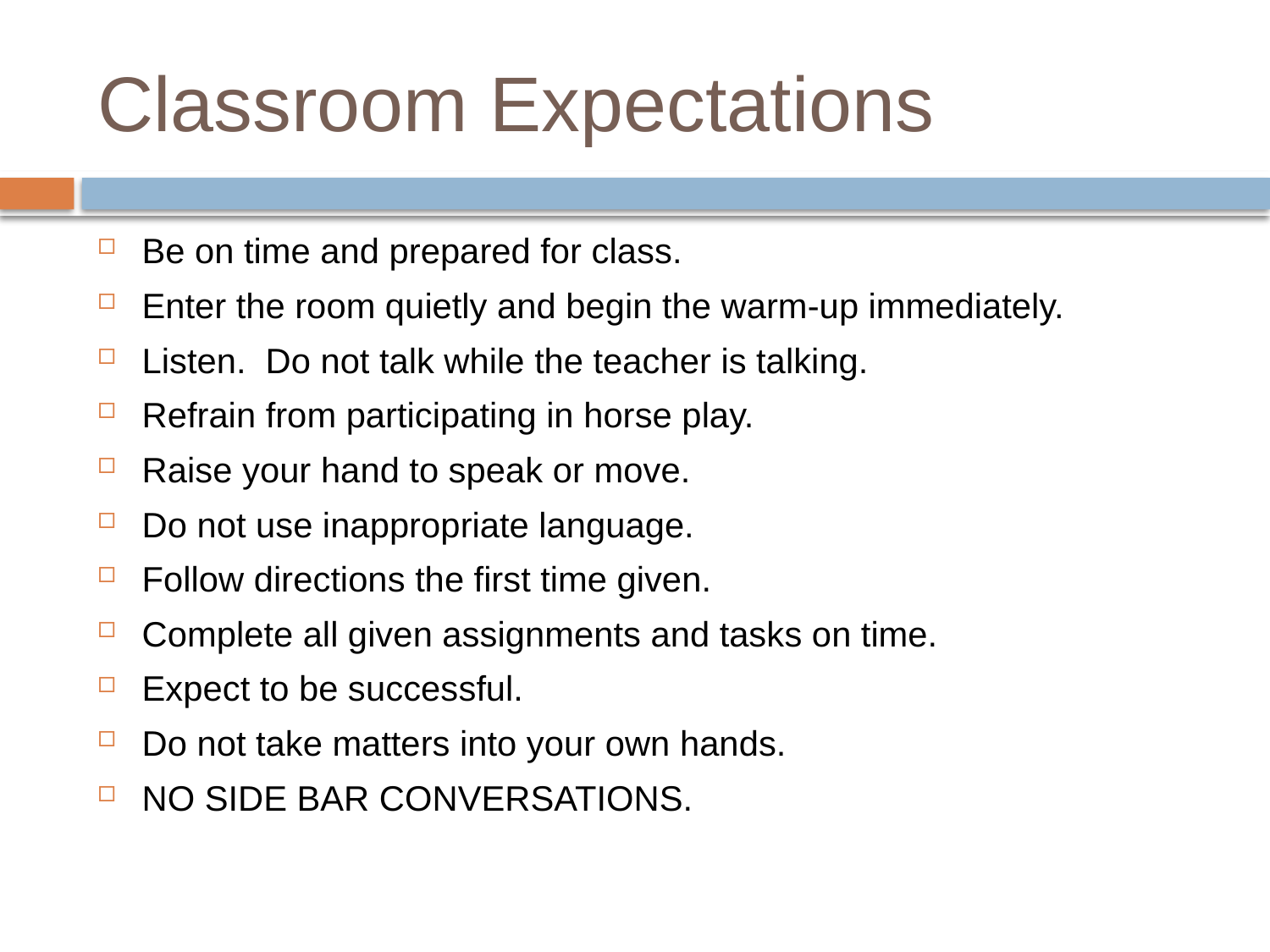

# Classroom Expectations
Be on time and prepared for class.
Enter the room quietly and begin the warm-up immediately.
Listen.  Do not talk while the teacher is talking.
Refrain from participating in horse play.
Raise your hand to speak or move.
Do not use inappropriate language.
Follow directions the first time given.
Complete all given assignments and tasks on time.
Expect to be successful.
Do not take matters into your own hands.
NO SIDE BAR CONVERSATIONS.